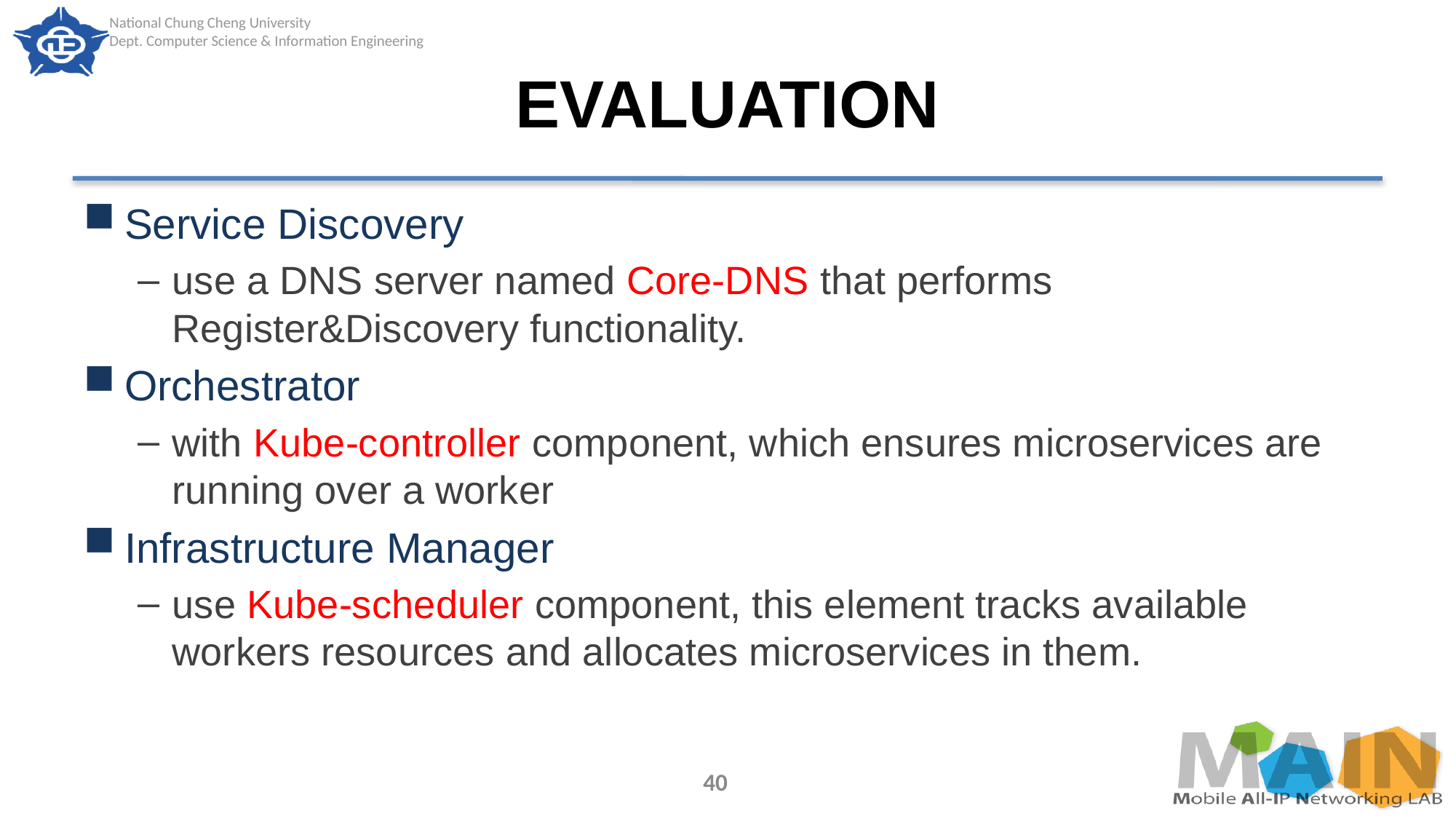

# EVALUATION
Service Discovery
use a DNS server named Core-DNS that performs Register&Discovery functionality.
Orchestrator
with Kube-controller component, which ensures microservices are running over a worker
Infrastructure Manager
use Kube-scheduler component, this element tracks available workers resources and allocates microservices in them.
40